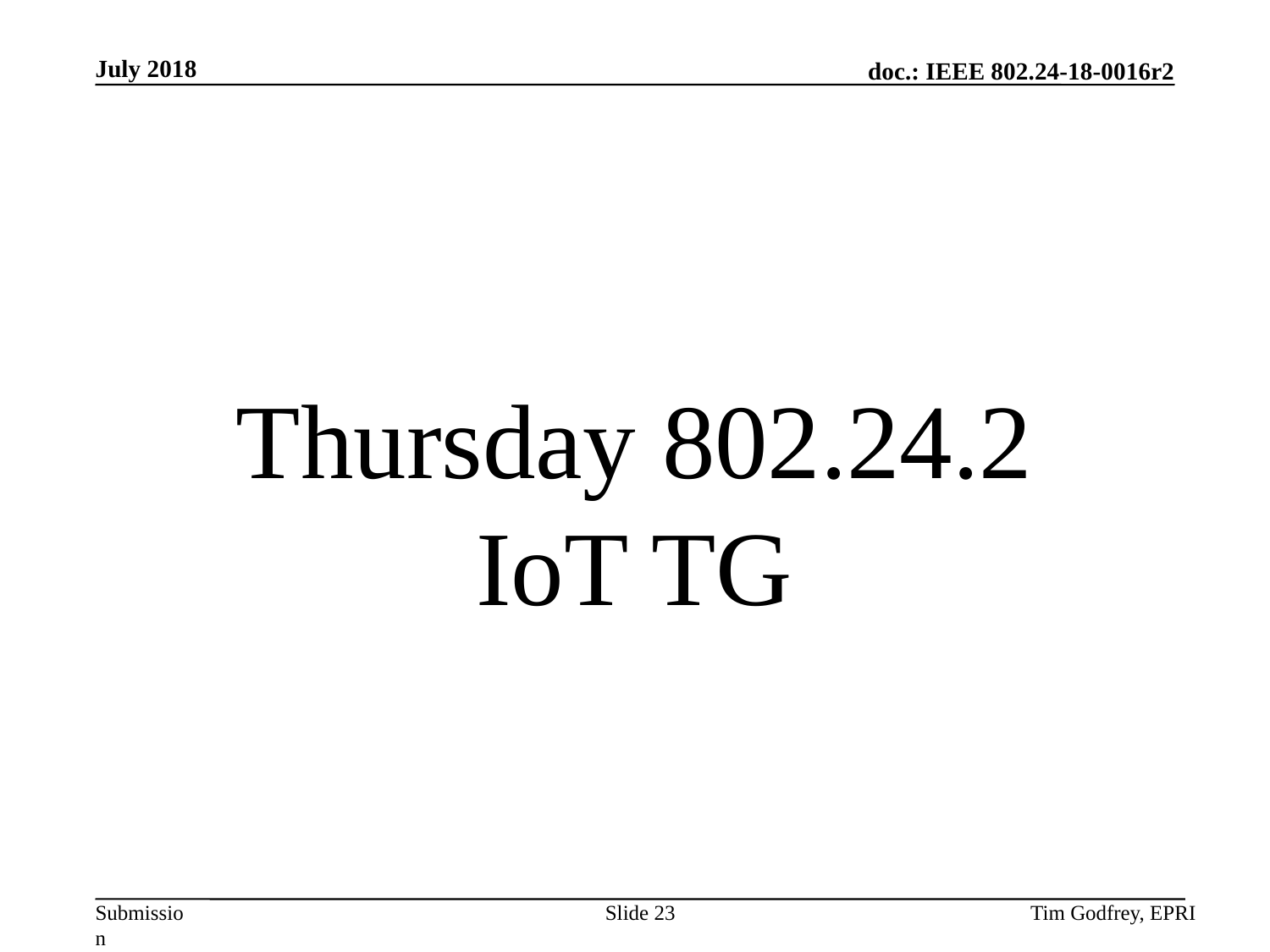

# Thursday 802.24.2 IoT TG
Slide 23
Tim Godfrey, EPRI